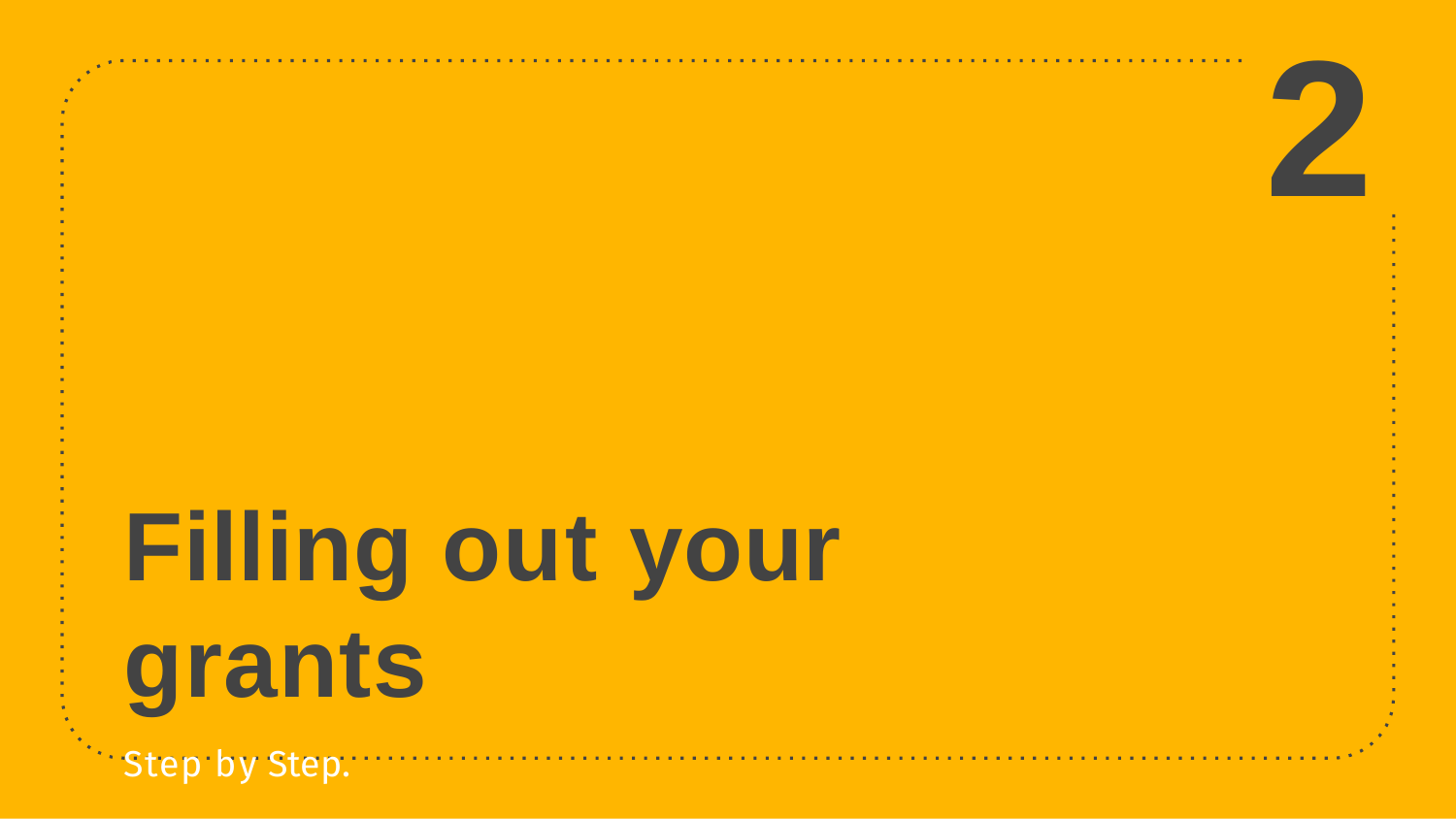

# 2

Filling out your grants
Step by Step.